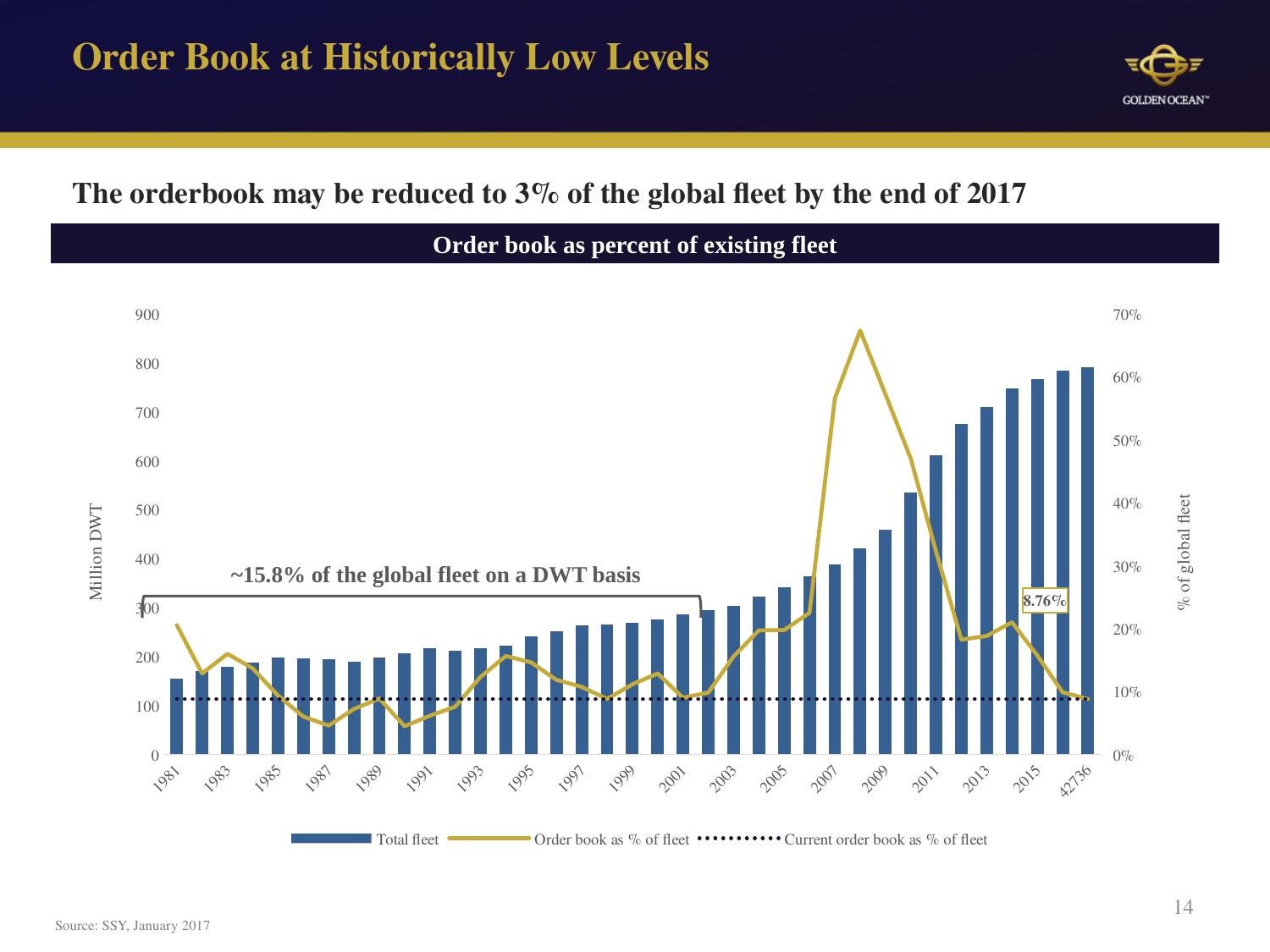

# Order Book at Historically Low Levels

The orderbook may be reduced to 3% of the global fleet by the end of 2017
Order book as percent of existing fleet

### Chart

| Category |  |  |  |
|---|---|---|---|
| 1981 | 154.7 | 0.20491273432449905 | 0.08759493670886076 |
| 1982 | 169.20000000000002 | 0.12825059101654845 | 0.08759493670886076 |
| 1983 | 178.1 | 0.15946097697922515 | 0.08759493670886076 |
| 1984 | 187.79999999999998 | 0.13631522896698617 | 0.08759493670886076 |
| 1985 | 197.49999999999997 | 0.09316455696202532 | 0.08759493670886076 |
| 1986 | 195.99999999999997 | 0.05969387755102041 | 0.08759493670886076 |
| 1987 | 193.2 | 0.04554865424430642 | 0.08759493670886076 |
| 1988 | 189.19999999999996 | 0.0718816067653277 | 0.08759493670886076 |
| 1989 | 197.7 | 0.0885179564997471 | 0.08759493670886076 |
| 1990 | 206.89999999999998 | 0.044465925567907204 | 0.08759493670886076 |
| 1991 | 215.90000000000003 | 0.06113941639647984 | 0.08759493670886076 |
| 1992 | 211.9 | 0.07550731477111845 | 0.08759493670886076 |
| 1993 | 216.6 | 0.12280701754385966 | 0.08759493670886076 |
| 1994 | 221.80000000000004 | 0.15599639314697925 | 0.08759493670886076 |
| 1995 | 239.99999999999997 | 0.14583333333333334 | 0.08759493670886076 |
| 1996 | 250.60000000000002 | 0.11811652035115722 | 0.08759493670886076 |
| 1997 | 262.9 | 0.10688474705211108 | 0.08759493670886076 |
| 1998 | 264.4 | 0.08774583963691378 | 0.08759493670886076 |
| 1999 | 268.5 | 0.11098696461824954 | 0.08759493670886076 |
| 2000 | 274.5 | 0.12823315118397086 | 0.08759493670886076 |
| 2001 | 286.4 | 0.08973463687150839 | 0.08759493670886076 |
| 2002 | 294.2 | 0.09789259007477907 | 0.08759493670886076 |
| 2003 | 302.6 | 0.15532055518836746 | 0.08759493670886076 |
| 2004 | 321.3 | 0.19670090258325554 | 0.08759493670886076 |
| 2005 | 341.7 | 0.19724904887328068 | 0.08759493670886076 |
| 2006 | 364.0 | 0.22445054945054946 | 0.08759493670886076 |
| 2007 | 388.4 | 0.5651390319258497 | 0.08759493670886076 |
| 2008 | 420.6 | 0.6730860675225868 | 0.08759493670886076 |
| 2009 | 457.8999999999999 | 0.5717405547062678 | 0.08759493670886076 |
| 2010 | 534.3000000000001 | 0.4697735354669661 | 0.08759493670886076 |
| 2011 | 610.6 | 0.3219783819194235 | 0.08759493670886076 |
| 2012 | 674.1999999999999 | 0.18199347374666272 | 0.08759493670886076 |
| 2013 | 709.8 | 0.18779938010707245 | 0.08759493670886076 |
| 2014 | 747.35 | 0.20954037599518296 | 0.08759493670886076 |
| 2015 | 766.2 | 0.1568780997128687 | 0.08759493670886076 |
| 2016 | 783.18 | 0.09844480196123497 | 0.08759493670886076 |
| 42736 | 790.0 | 0.08759493670886076 | 0.08759493670886076 |

~15.8% of the global fleet on a DWT basis

Source: SSY, January 2017
14